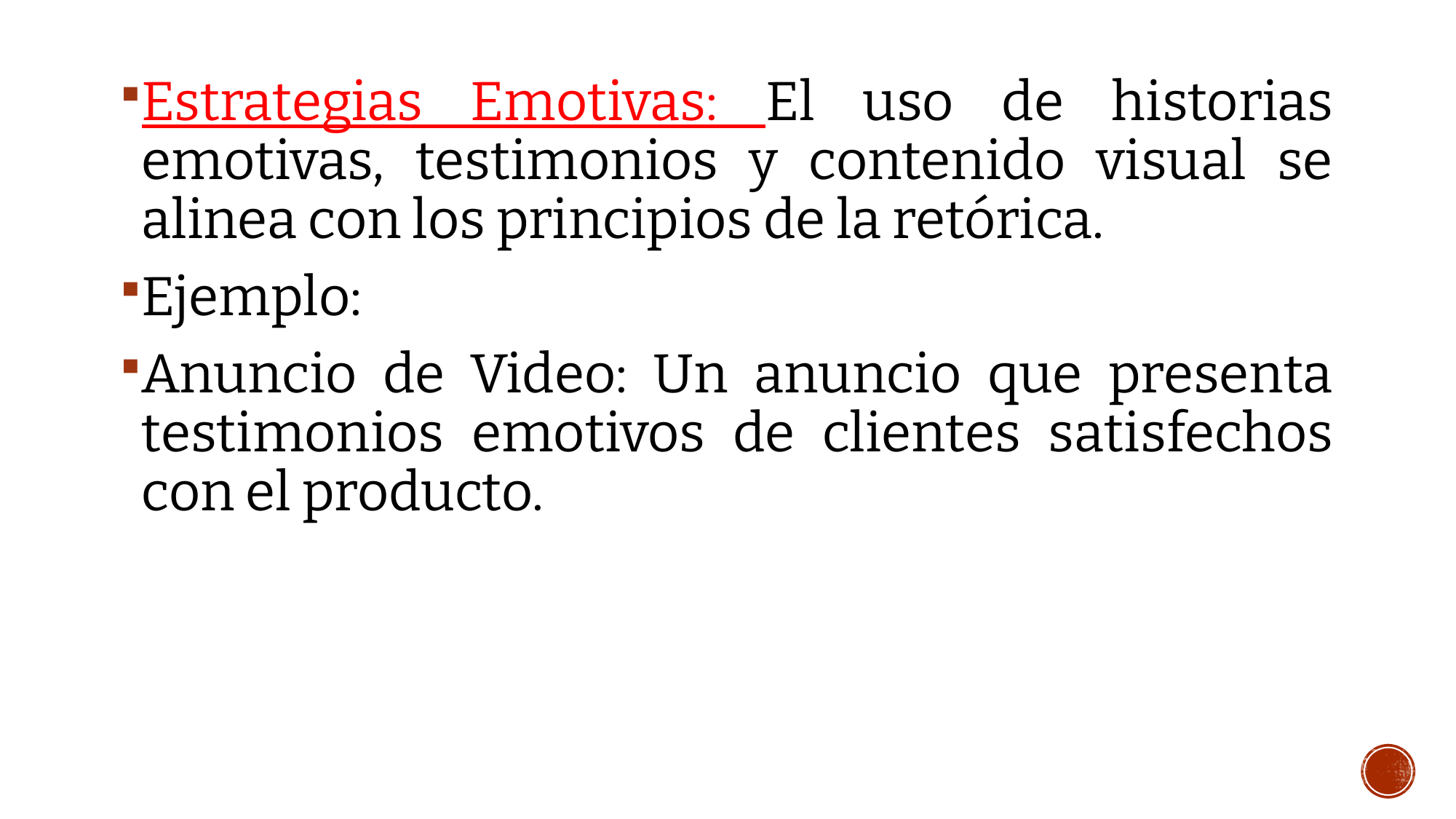

Estrategias Emotivas: El uso de historias emotivas, testimonios y contenido visual se alinea con los principios de la retórica.
Ejemplo:
Anuncio de Video: Un anuncio que presenta testimonios emotivos de clientes satisfechos con el producto.